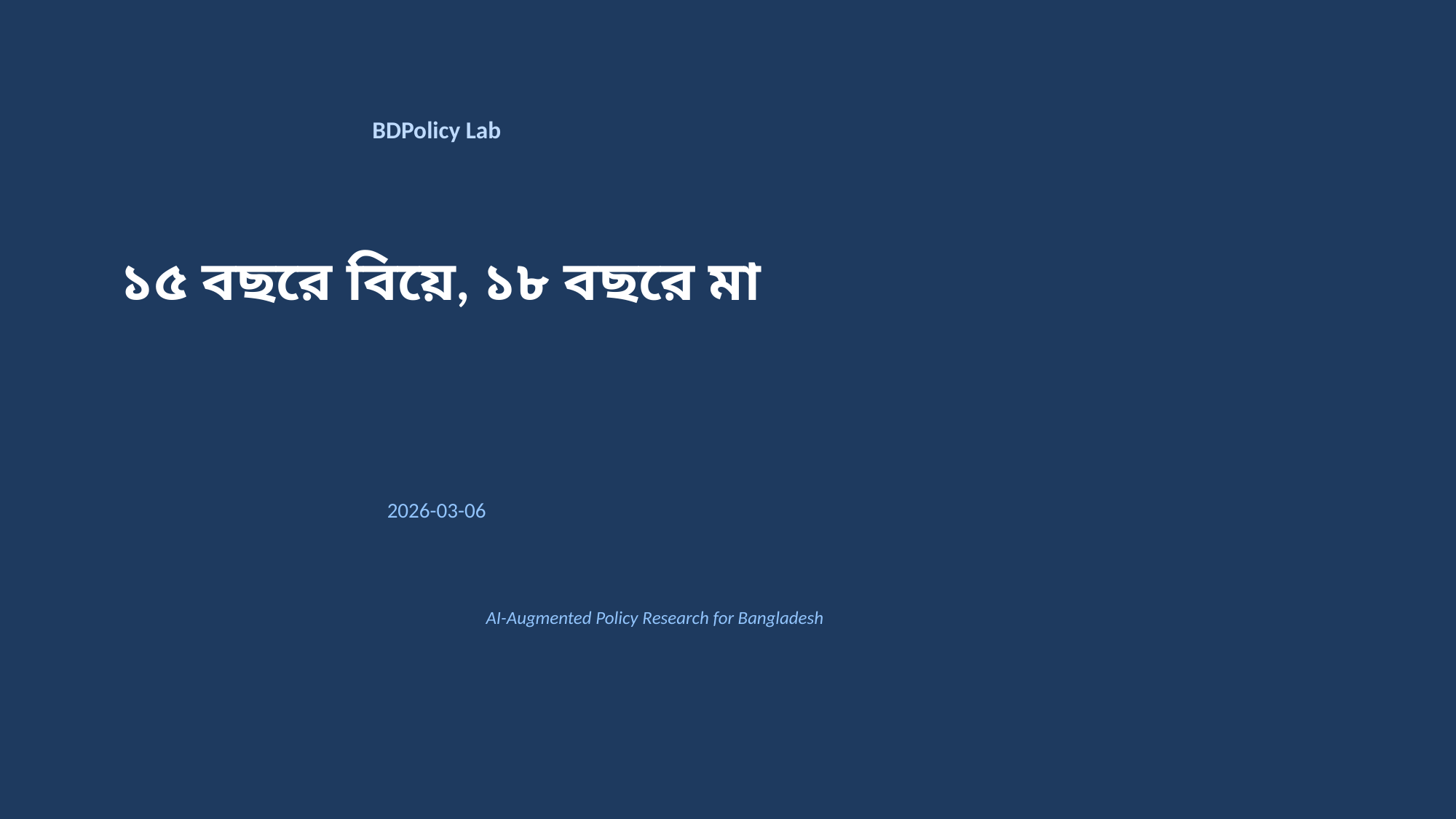

BDPolicy Lab
১৫ বছরে বিয়ে, ১৮ বছরে মা
2026-03-06
AI-Augmented Policy Research for Bangladesh